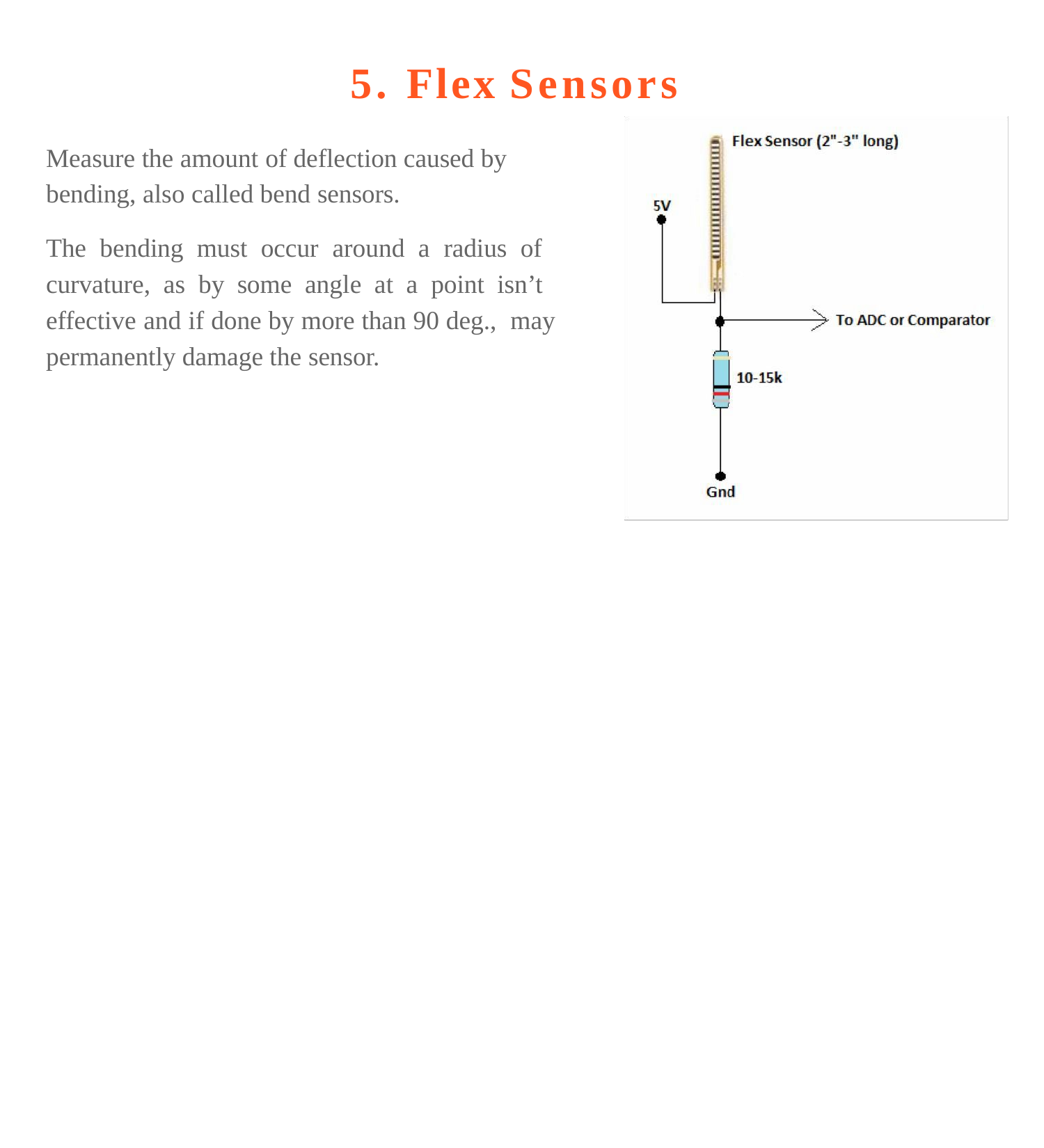

# 5. Flex Sensors

Measure the amount of deflection caused by  bending, also called bend sensors.
The bending must occur around a radius of  curvature, as by some angle at a point isn’t  effective and if done by more than 90 deg.,  may permanently damage the sensor.